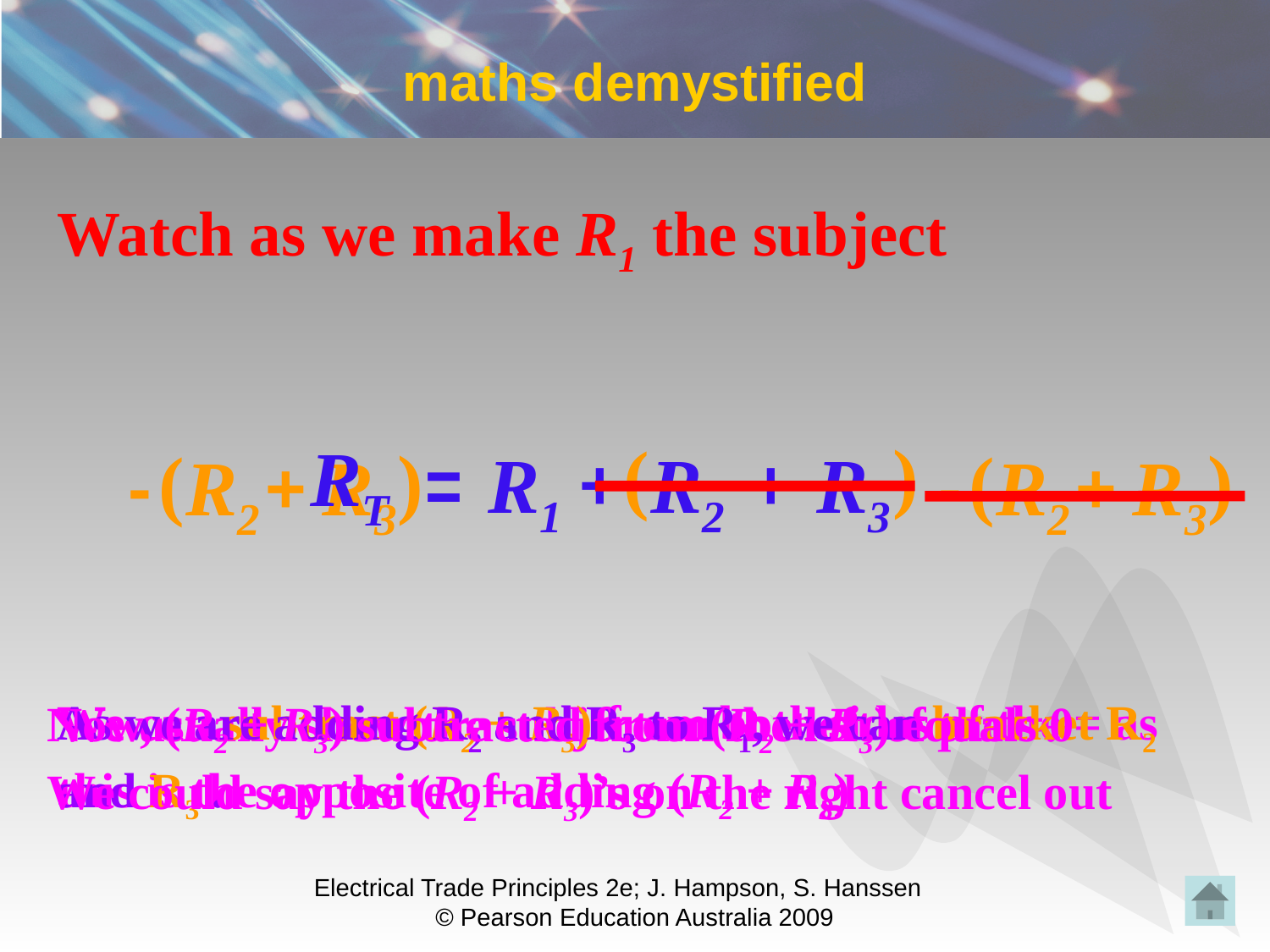

# maths demystified
Watch as we make R1 the subject
)
(
)
(
R2
R3
-
+
)
(
R2
R3
-
+
=
R1
R2
R3
RT
+
+

We can subtract (R2 + R3) from both sides of the = as this is the opposite of adding (R2 + R3)
As we are adding R2 and R3 to R1, we can bracket R2 and R3 .
Now, (R2 + R3) subtracted from (R2 + R3) equals 0
We could say the (R2 + R3)’s on the right cancel out
We usually show the subject on the left of the =.